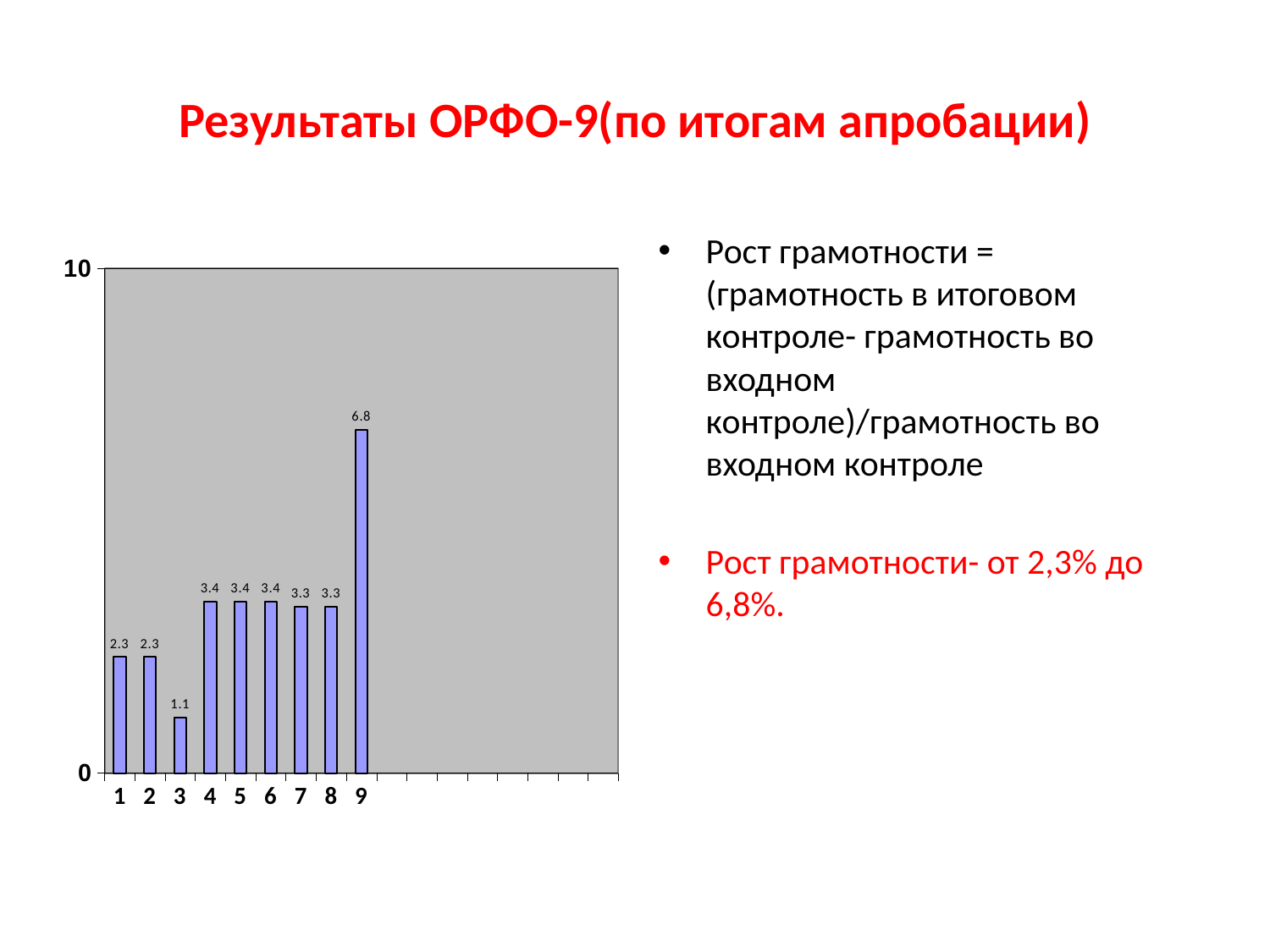

# Результаты ОРФО-9(по итогам апробации)

### Chart

| Category | рост грамотности |
|---|---|
| 1 | 2.3 |
| 2 | 2.3 |
| 3 | 1.1 |
| 4 | 3.4 |
| 5 | 3.4 |
| 6 | 3.4 |
| 7 | 3.3 |
| 8 | 3.3 |
| 9 | 6.8 |
|  | None |
|  | None |
|  | None |
|  | None |
|  | None |
|  | None |
|  | None |
|  | None |
Рост грамотности = (грамотность в итоговом контроле- грамотность во входном контроле)/грамотность во входном контроле

Рост грамотности- от 2,3% до 6,8%.